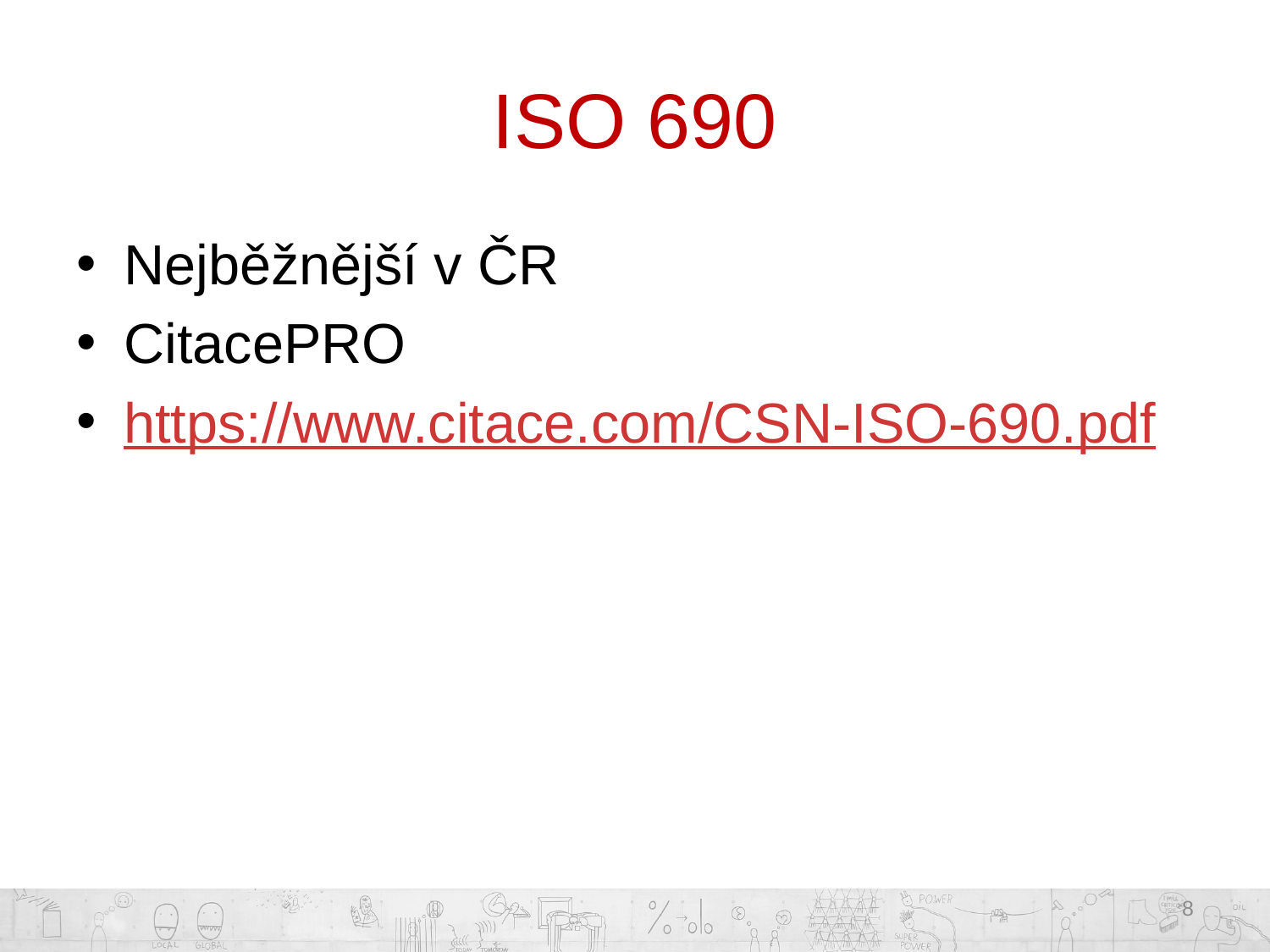

# ISO 690
Nejběžnější v ČR
CitacePRO
https://www.citace.com/CSN-ISO-690.pdf

8